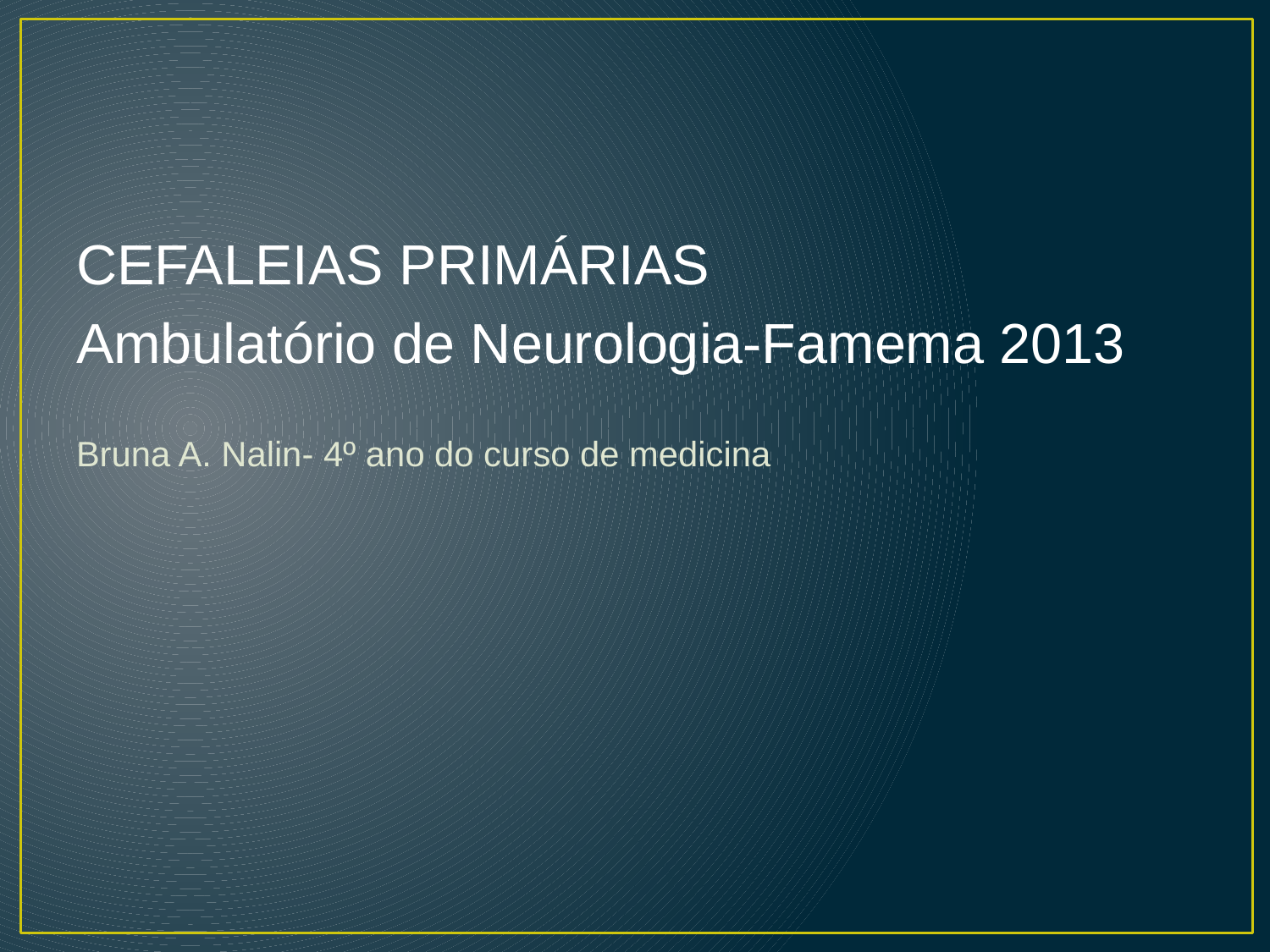

CEFALEIAS PRIMÁRIAS
Ambulatório de Neurologia-Famema 2013

Bruna A. Nalin- 4º ano do curso de medicina